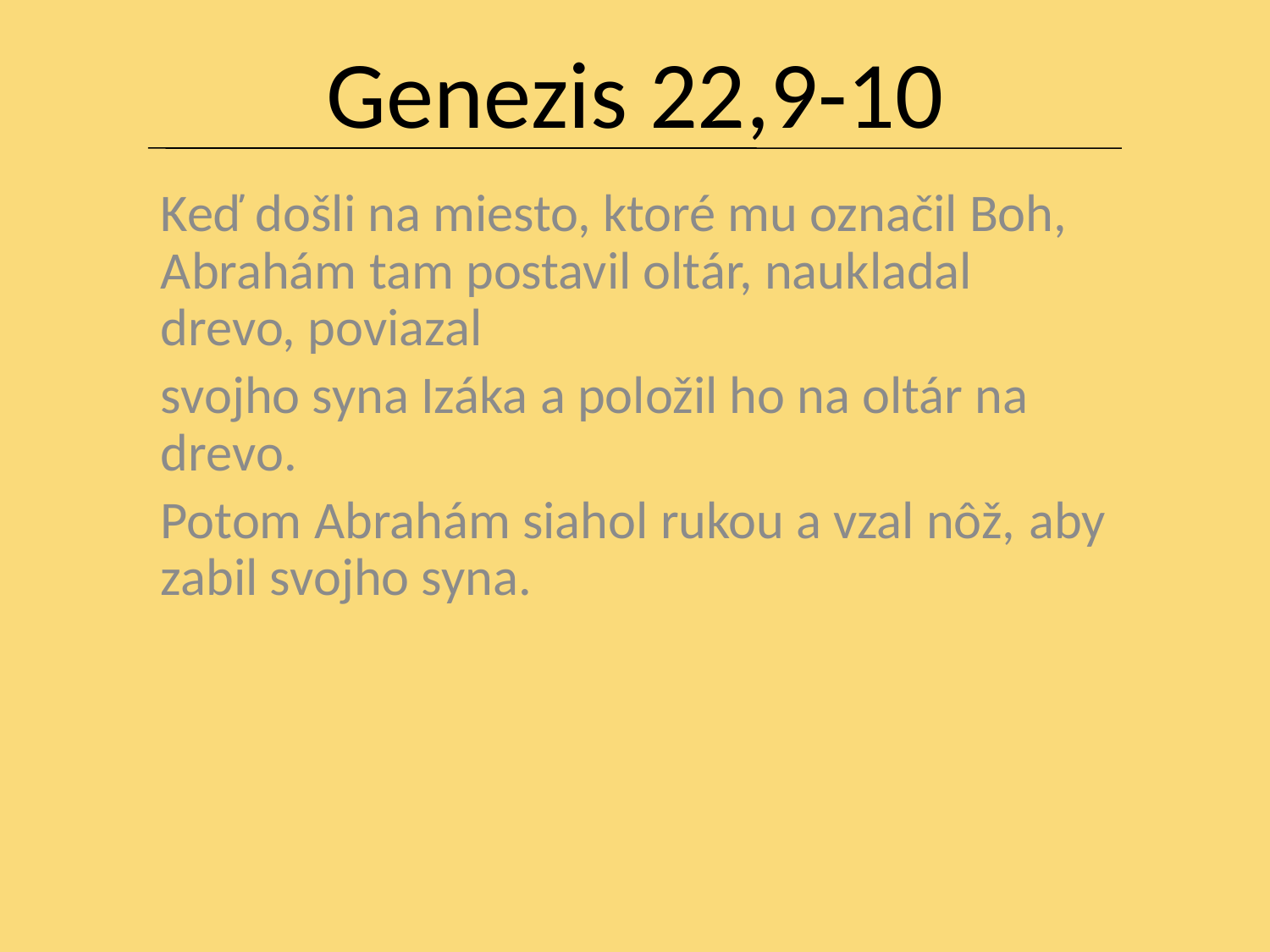

# Genezis 22,9-10

Keď došli na miesto, ktoré mu označil Boh, Abrahám tam postavil oltár, naukladal drevo, poviazal
svojho syna Izáka a položil ho na oltár na drevo.
Potom Abrahám siahol rukou a vzal nôž, aby zabil svojho syna.